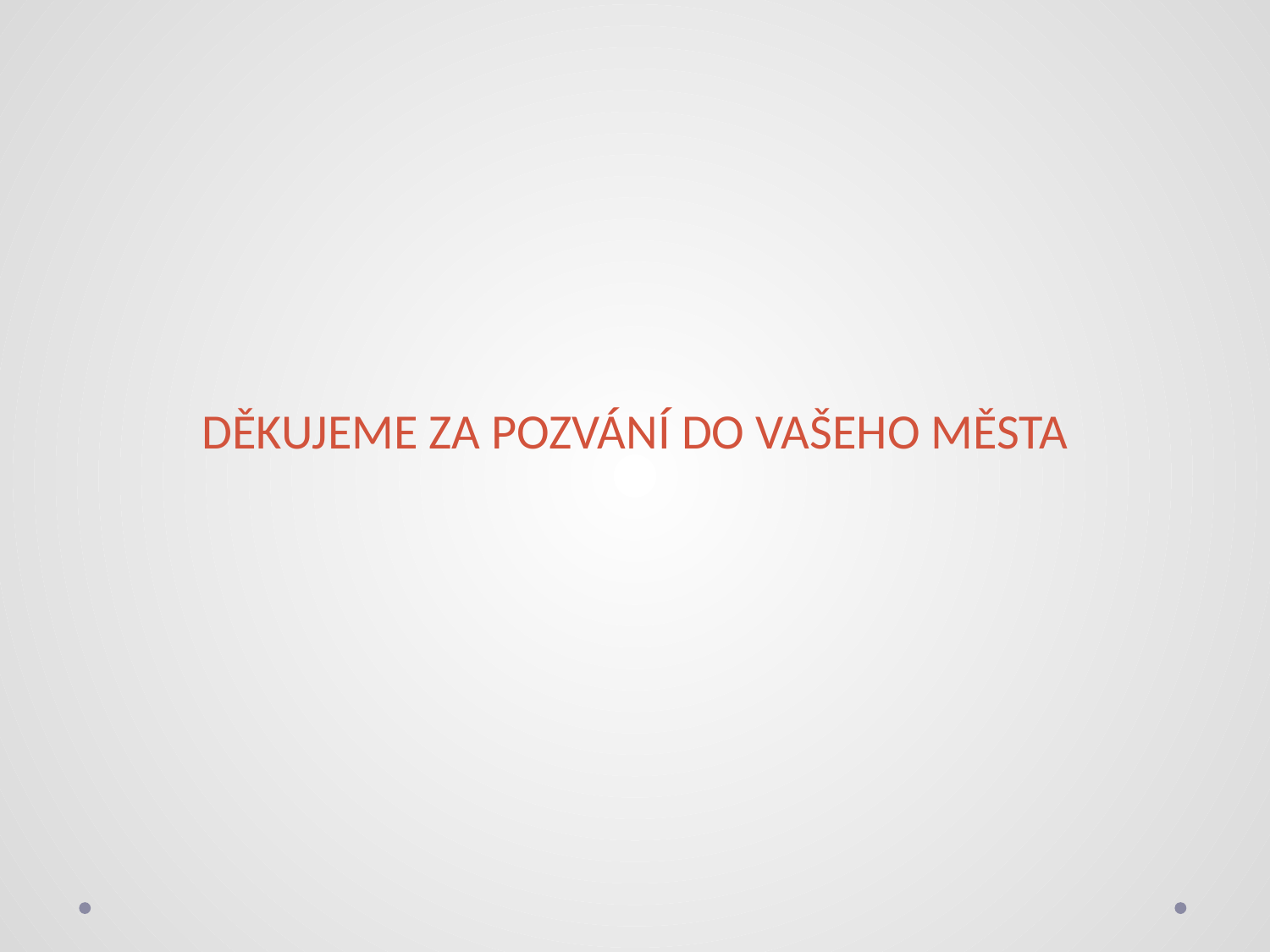

# DĚKUJEME ZA POZVÁNÍ DO VAŠEHO MĚSTA